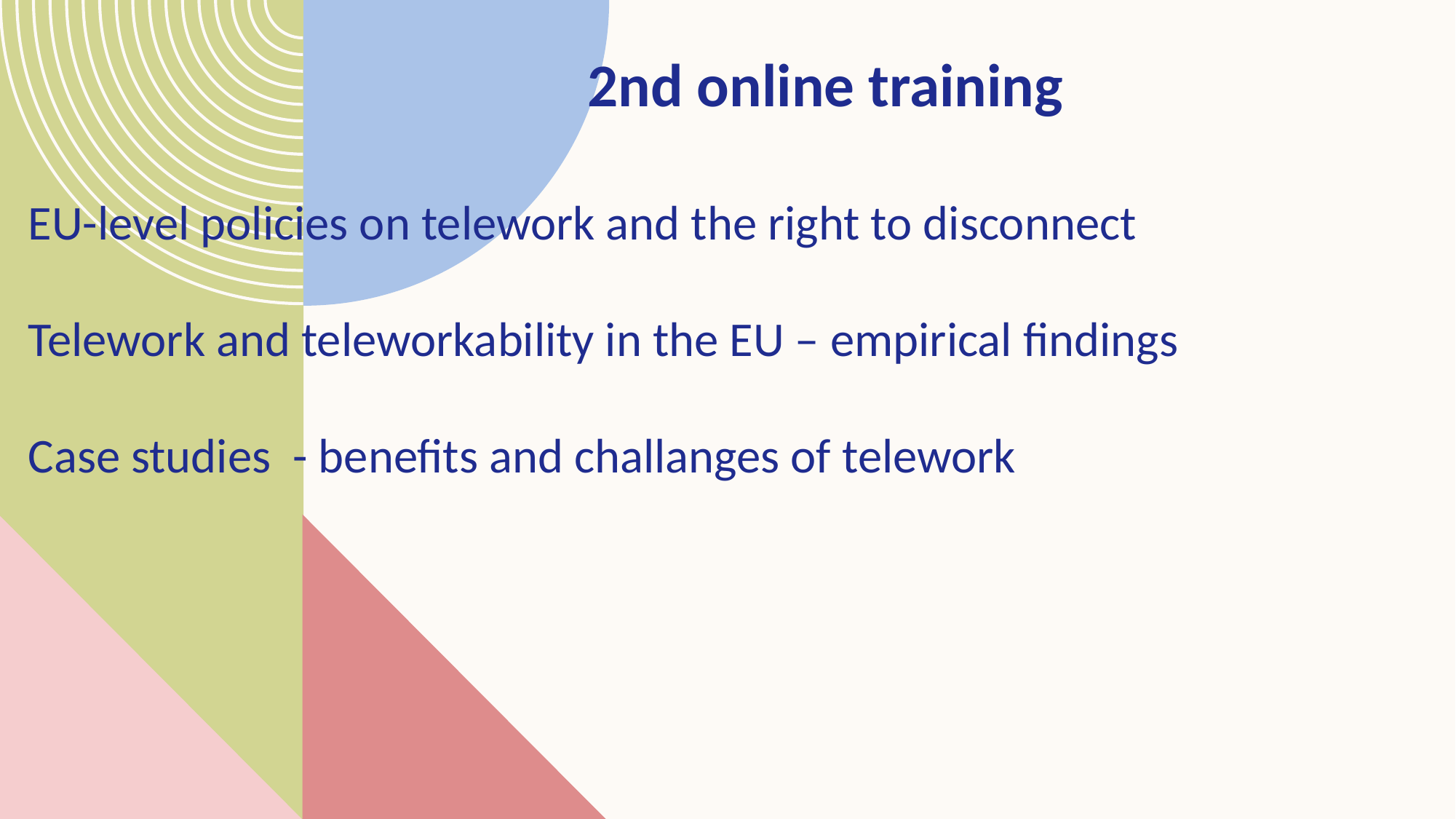

# 2nd online training EU-level policies on telework and the right to disconnect Telework and teleworkability in the EU – empirical findings Case studies  - benefits and challanges of telework